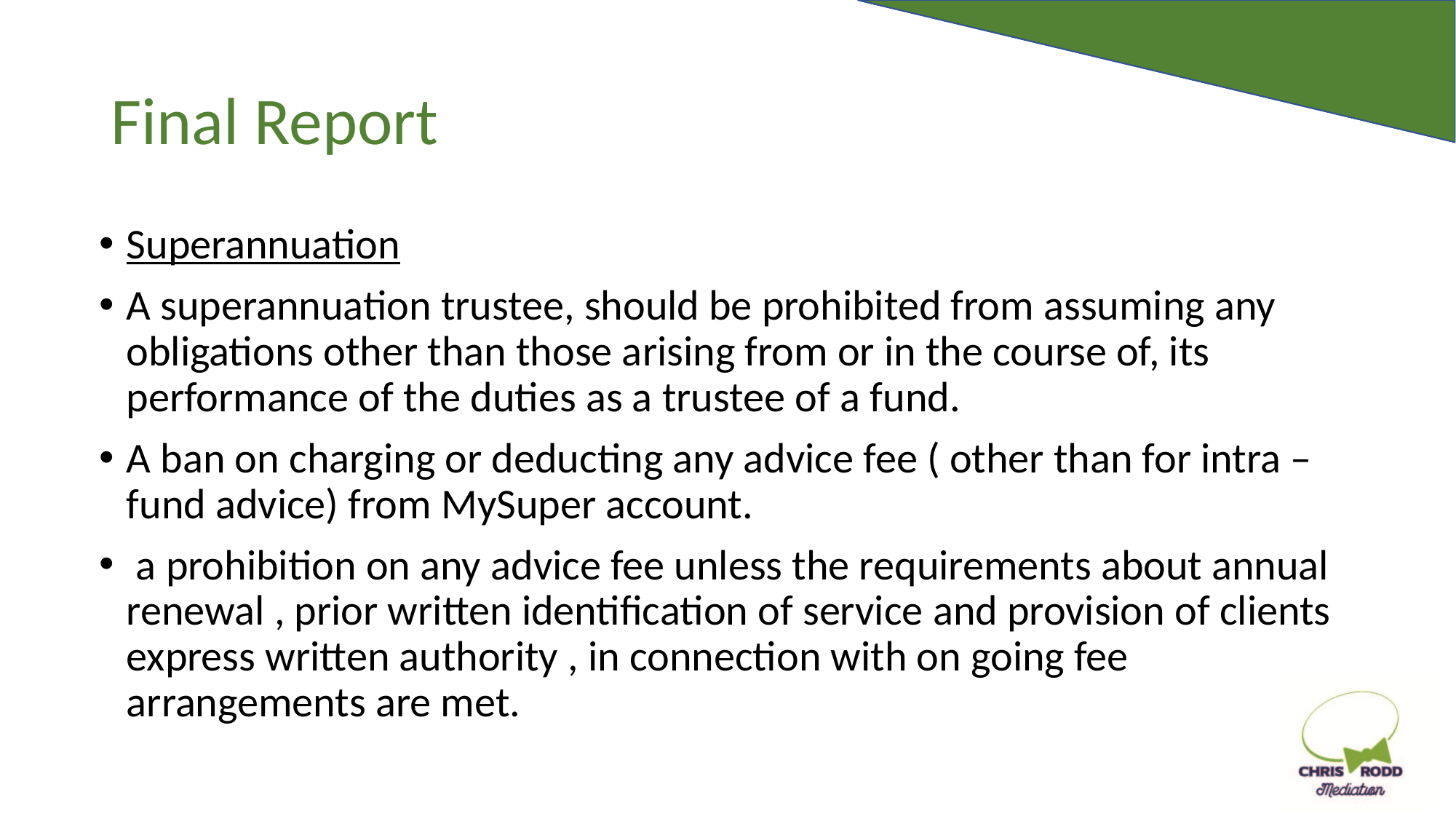

# Final Report
Superannuation
A superannuation trustee, should be prohibited from assuming any obligations other than those arising from or in the course of, its performance of the duties as a trustee of a fund.
A ban on charging or deducting any advice fee ( other than for intra – fund advice) from MySuper account.
 a prohibition on any advice fee unless the requirements about annual renewal , prior written identification of service and provision of clients express written authority , in connection with on going fee arrangements are met.